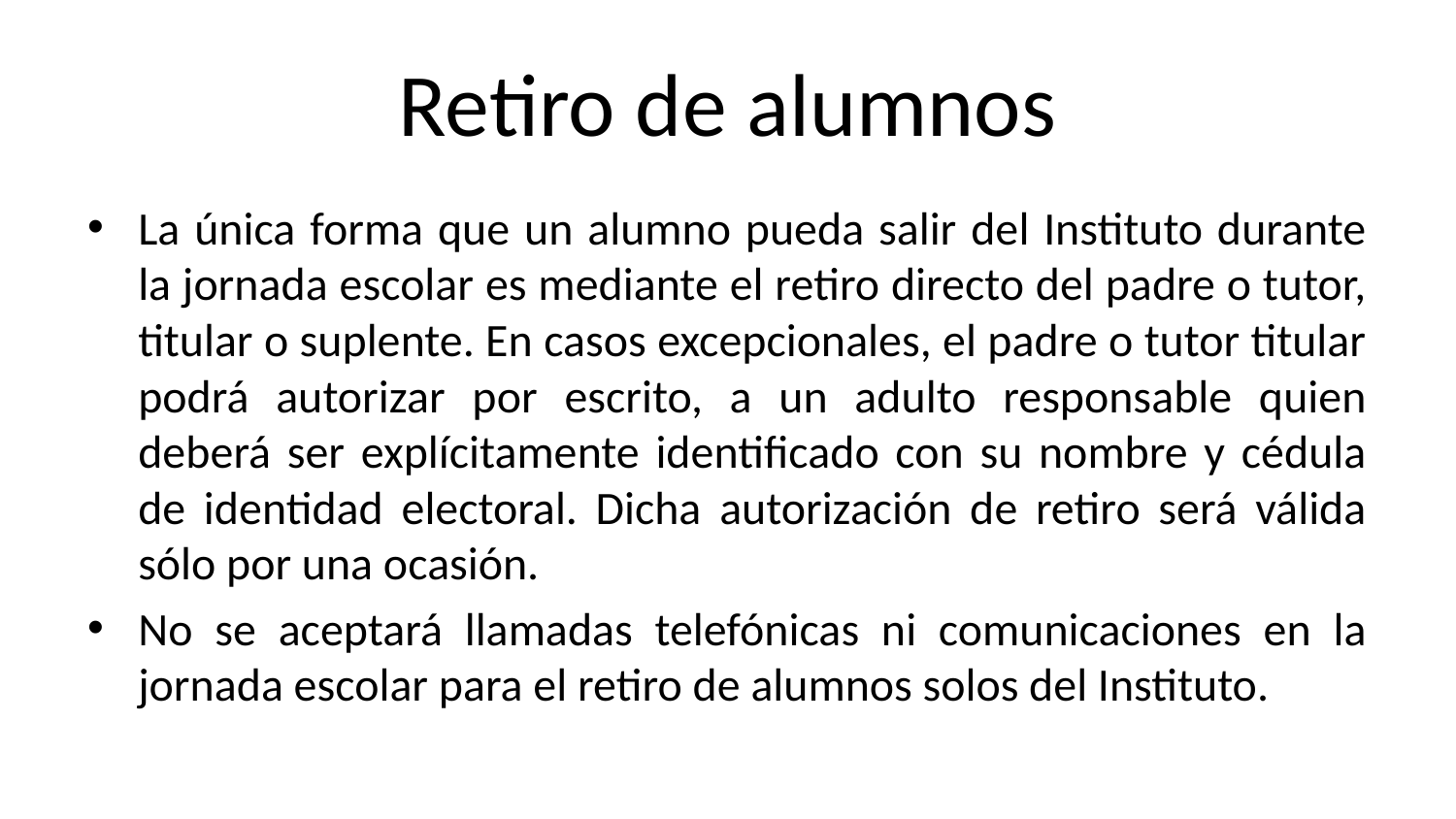

# Retiro de alumnos
La única forma que un alumno pueda salir del Instituto durante la jornada escolar es mediante el retiro directo del padre o tutor, titular o suplente. En casos excepcionales, el padre o tutor titular podrá autorizar por escrito, a un adulto responsable quien deberá ser explícitamente identificado con su nombre y cédula de identidad electoral. Dicha autorización de retiro será válida sólo por una ocasión.
No se aceptará llamadas telefónicas ni comunicaciones en la jornada escolar para el retiro de alumnos solos del Instituto.